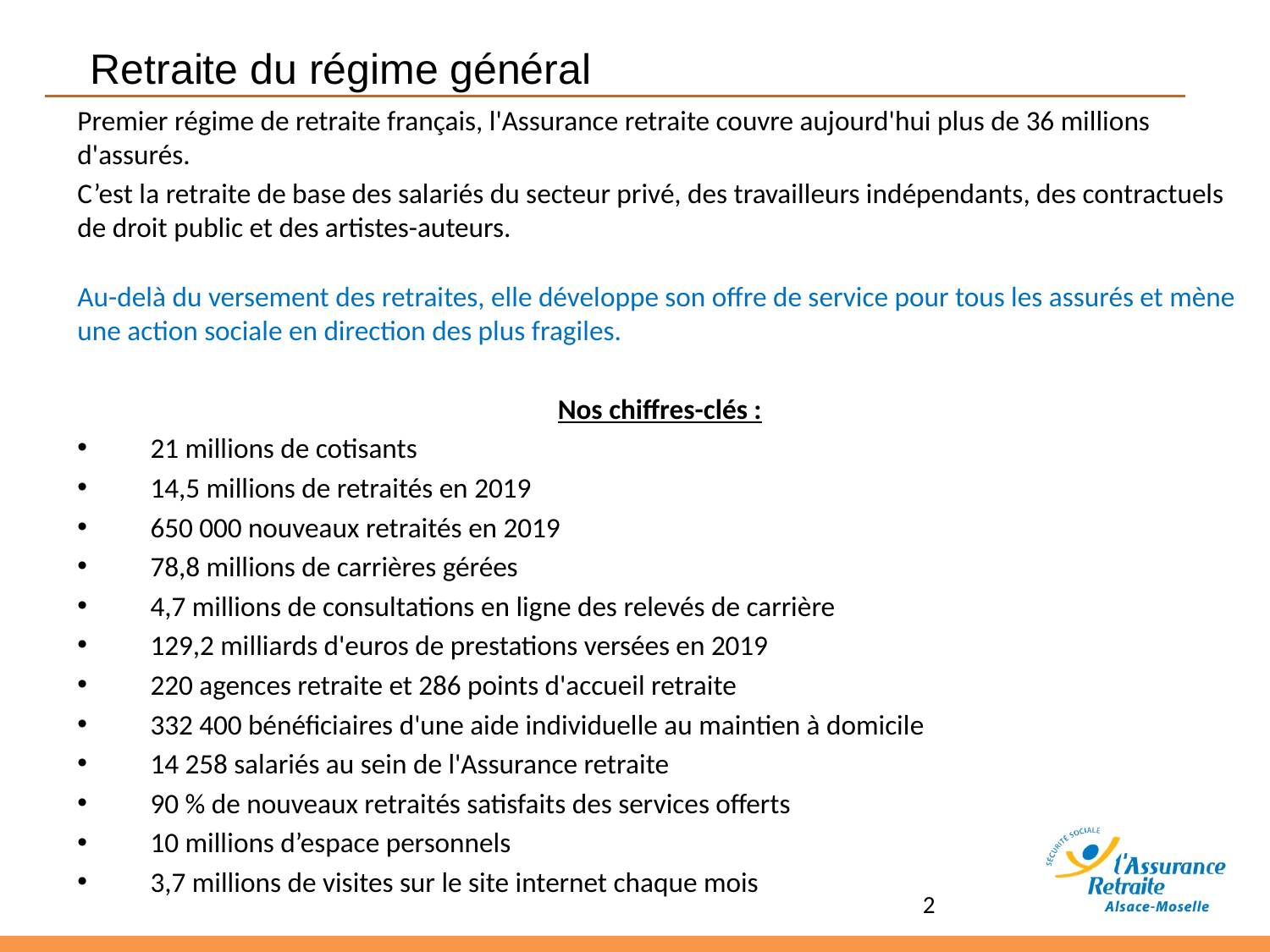

Retraite du régime général
Premier régime de retraite français, l'Assurance retraite couvre aujourd'hui plus de 36 millions d'assurés.
C’est la retraite de base des salariés du secteur privé, des travailleurs indépendants, des contractuels de droit public et des artistes-auteurs.

Au-delà du versement des retraites, elle développe son offre de service pour tous les assurés et mène une action sociale en direction des plus fragiles.

Nos chiffres-clés :
    21 millions de cotisants
    14,5 millions de retraités en 2019
    650 000 nouveaux retraités en 2019
    78,8 millions de carrières gérées
    4,7 millions de consultations en ligne des relevés de carrière
    129,2 milliards d'euros de prestations versées en 2019
    220 agences retraite et 286 points d'accueil retraite
    332 400 bénéficiaires d'une aide individuelle au maintien à domicile
    14 258 salariés au sein de l'Assurance retraite
    90 % de nouveaux retraités satisfaits des services offerts
    10 millions d’espace personnels
    3,7 millions de visites sur le site internet chaque mois

2